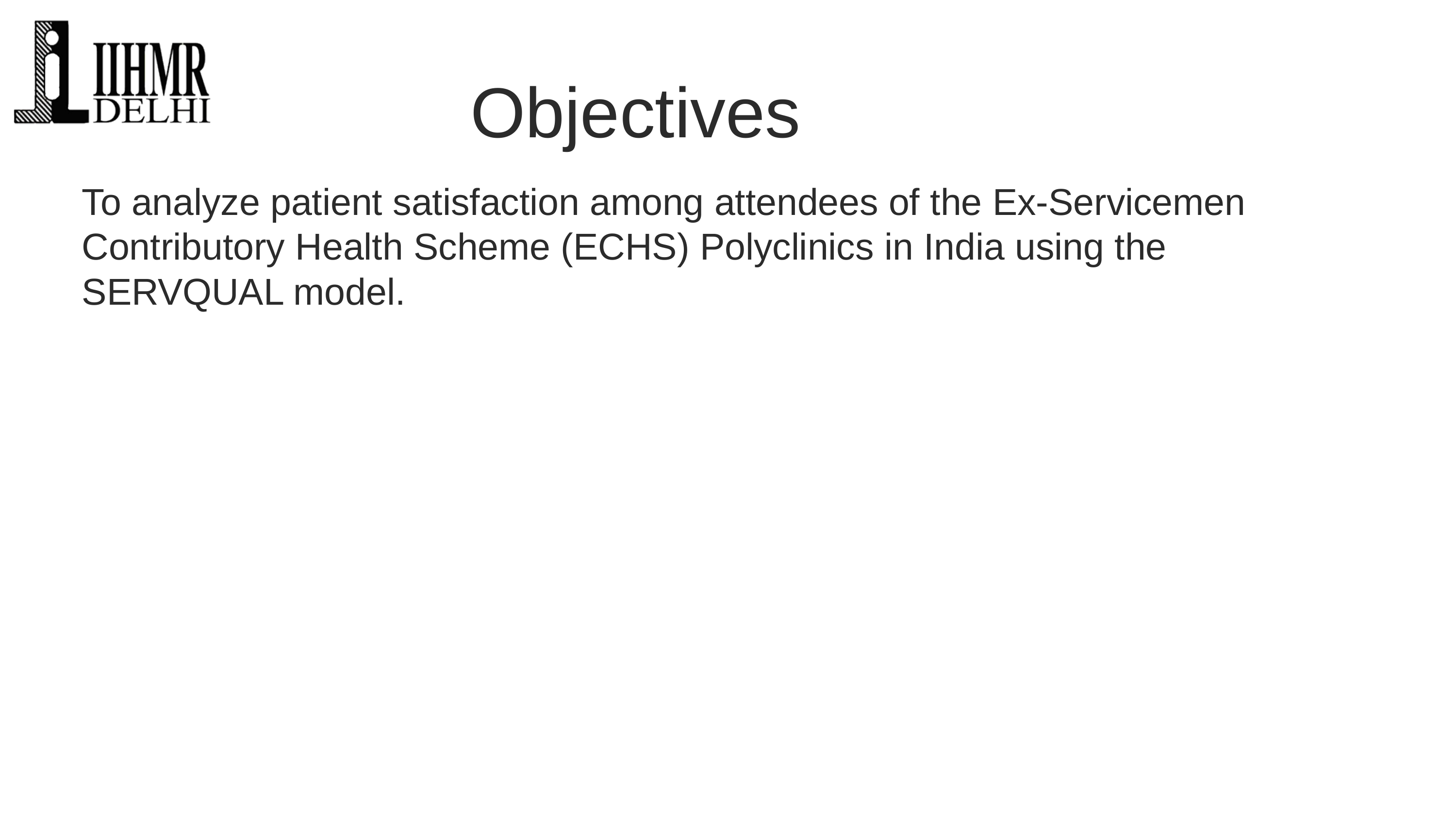

Objectives
To analyze patient satisfaction among attendees of the Ex-Servicemen Contributory Health Scheme (ECHS) Polyclinics in India using the SERVQUAL model.